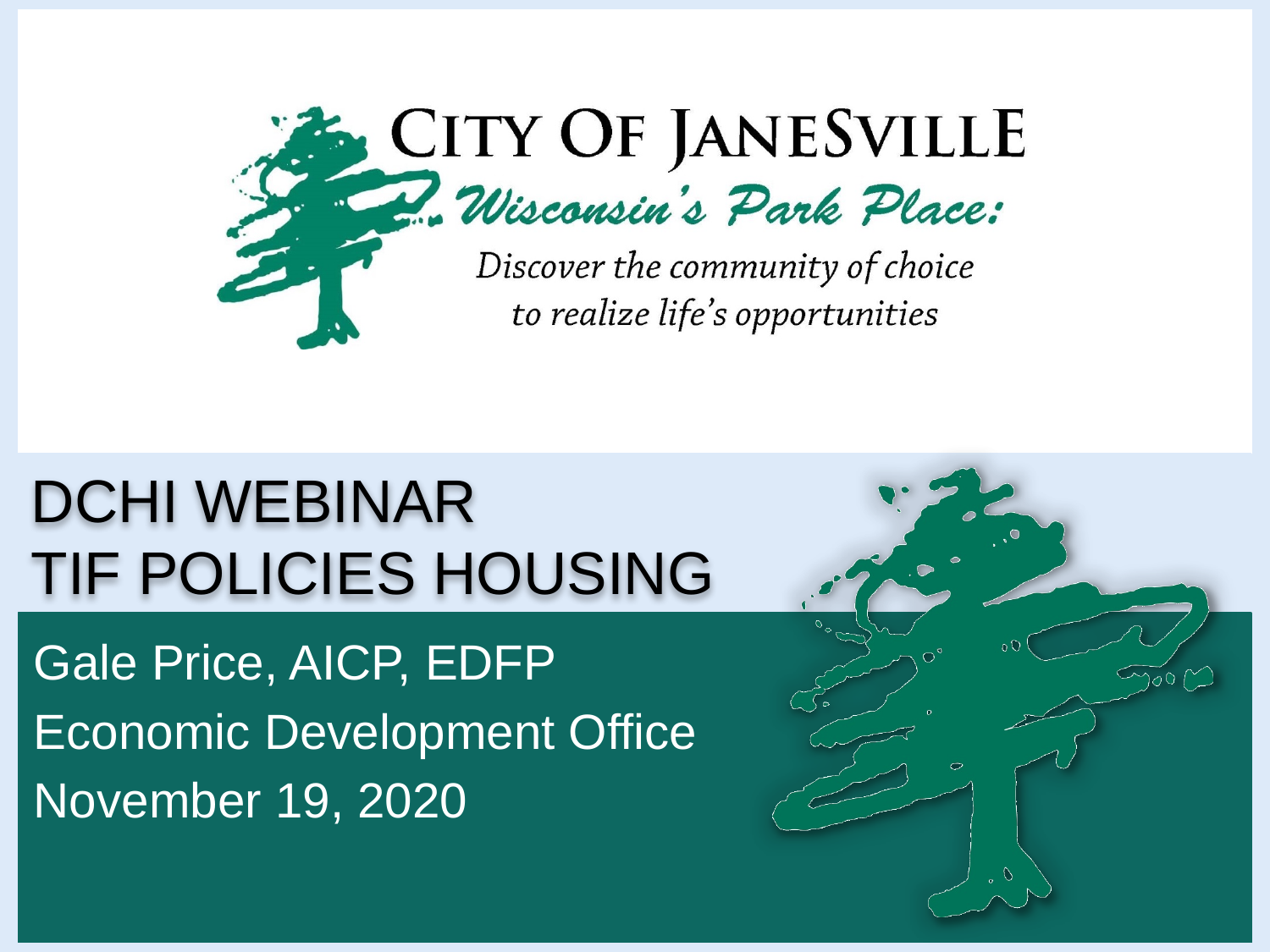

# DCHI WEBINAR TIF POLICIES HOUSING
Gale Price, AICP, EDFP
Economic Development Office
November 19, 2020